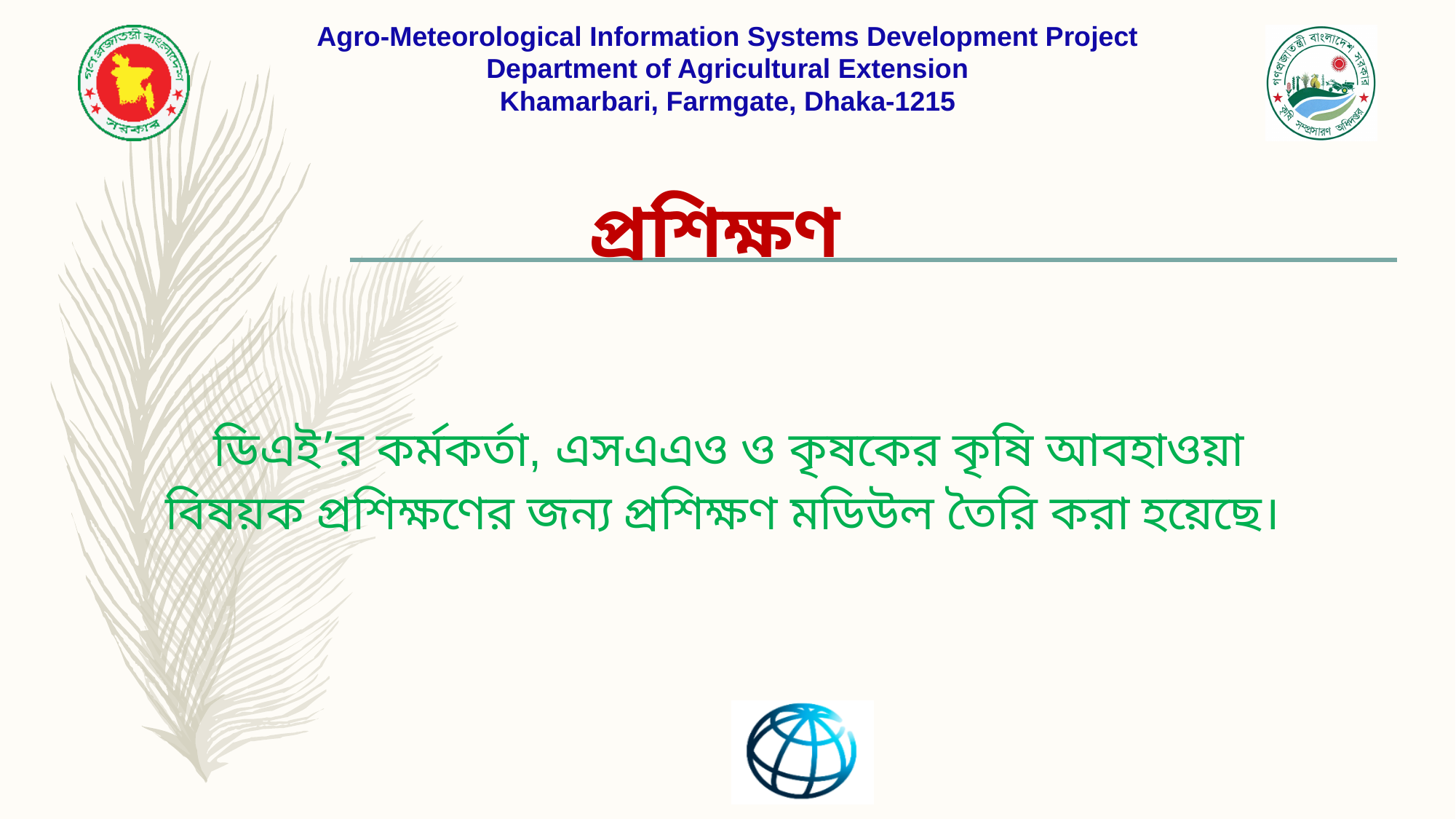

# প্রশিক্ষণ
ডিএই’র কর্মকর্তা, এসএএও ও কৃষকের কৃষি আবহাওয়া বিষয়ক প্রশিক্ষণের জন্য প্রশিক্ষণ মডিউল তৈরি করা হয়েছে।